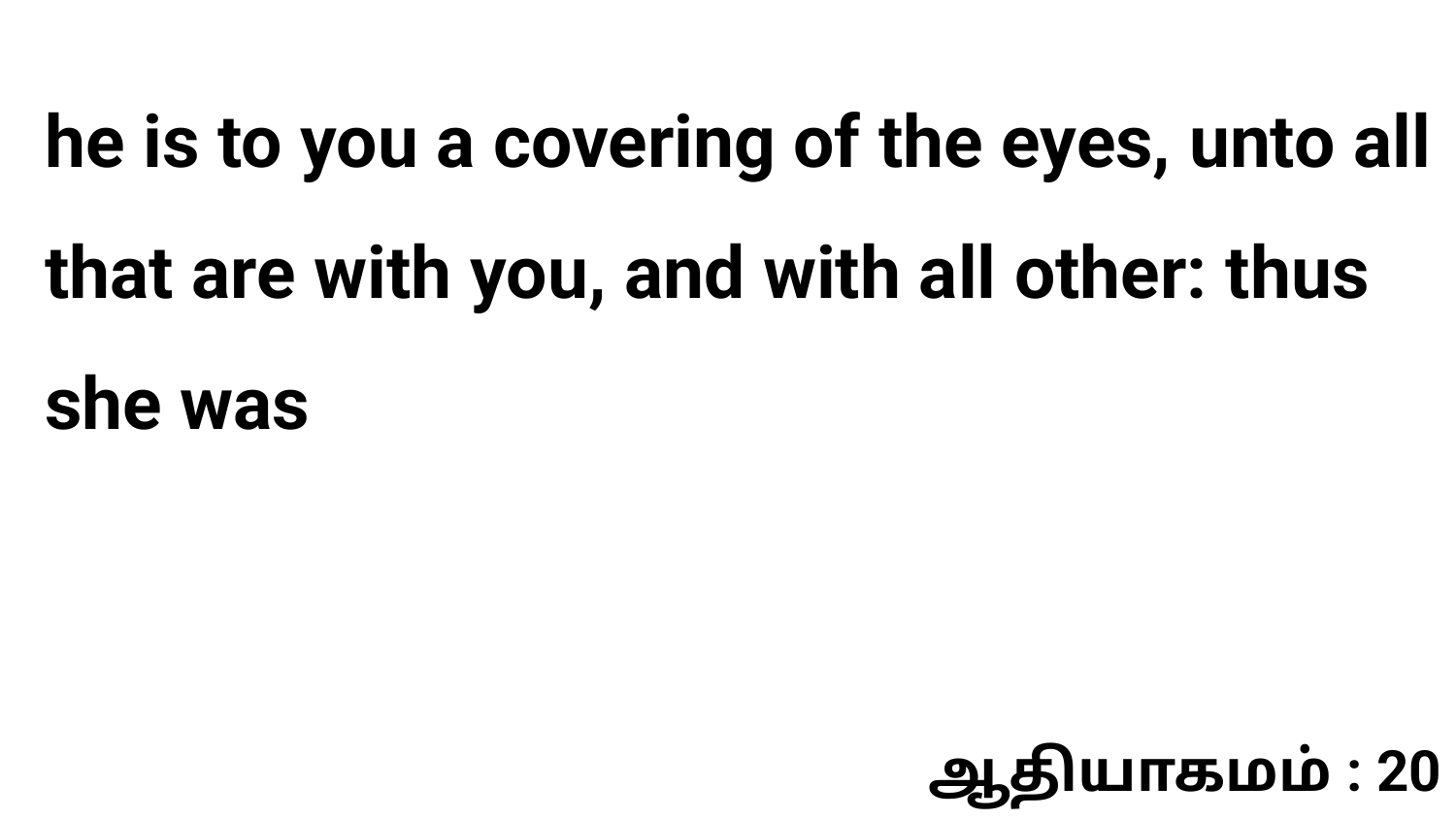

he is to you a covering of the eyes, unto all that are with you, and with all other: thus she was
ஆதியாகமம் : 20